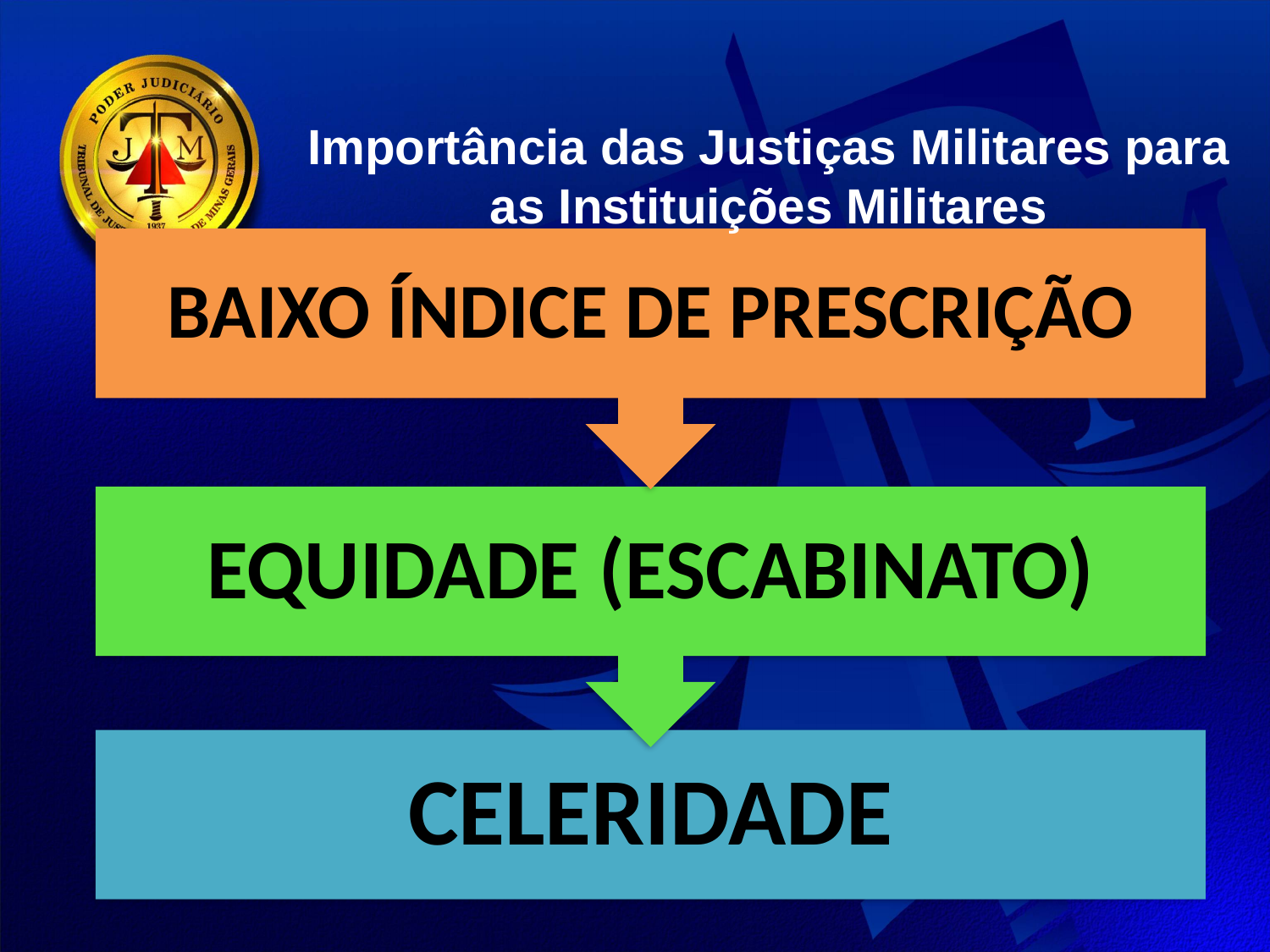

Importância das Justiças Militares para as Instituições Militares
CELERIDADE
EQUIDADE (ESCABINATO)
BAIXO ÍNDICE DE PRESCRIÇÃO